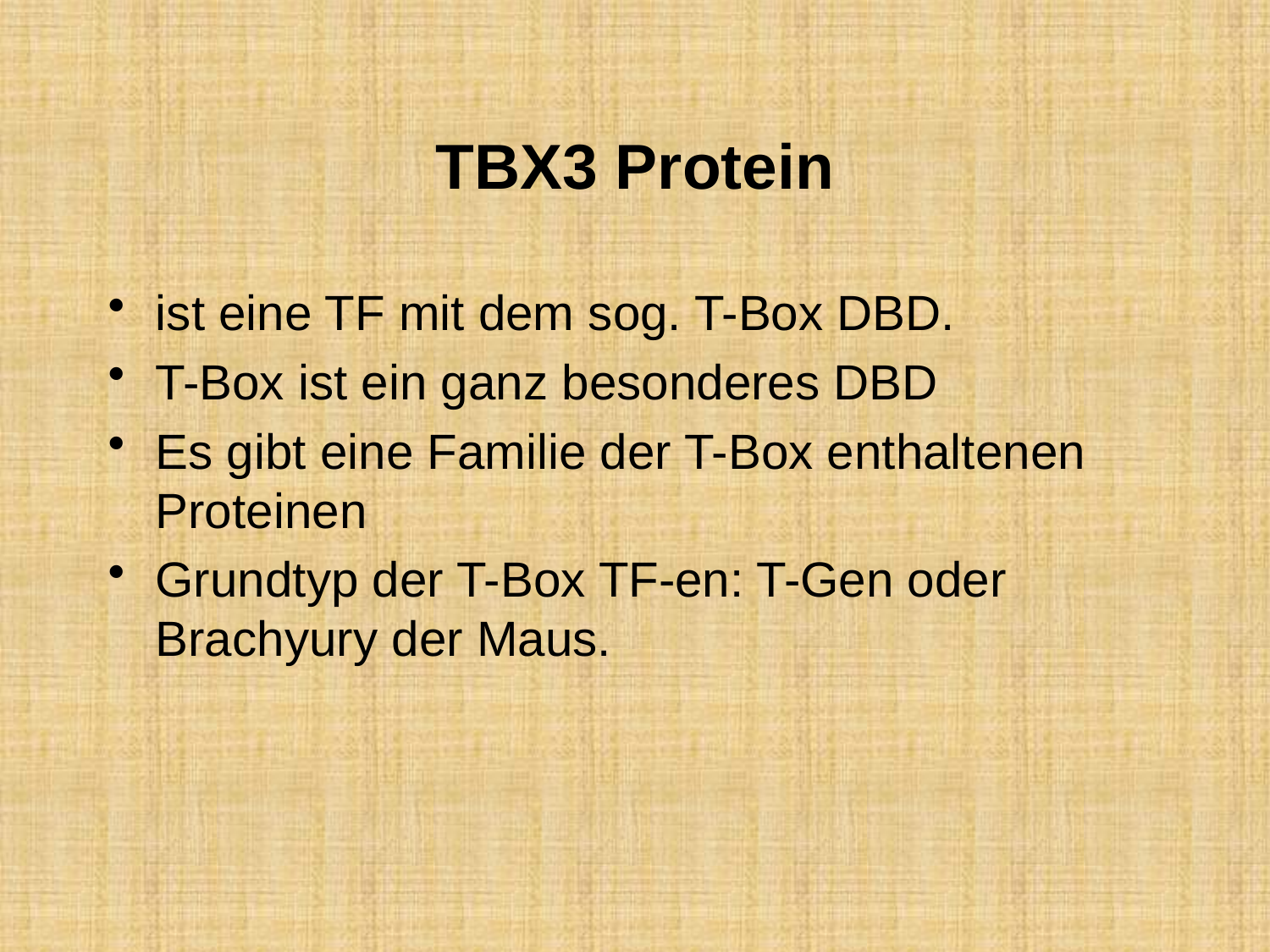

# TBX3 Protein
ist eine TF mit dem sog. T-Box DBD.
T-Box ist ein ganz besonderes DBD
Es gibt eine Familie der T-Box enthaltenen Proteinen
Grundtyp der T-Box TF-en: T-Gen oder Brachyury der Maus.